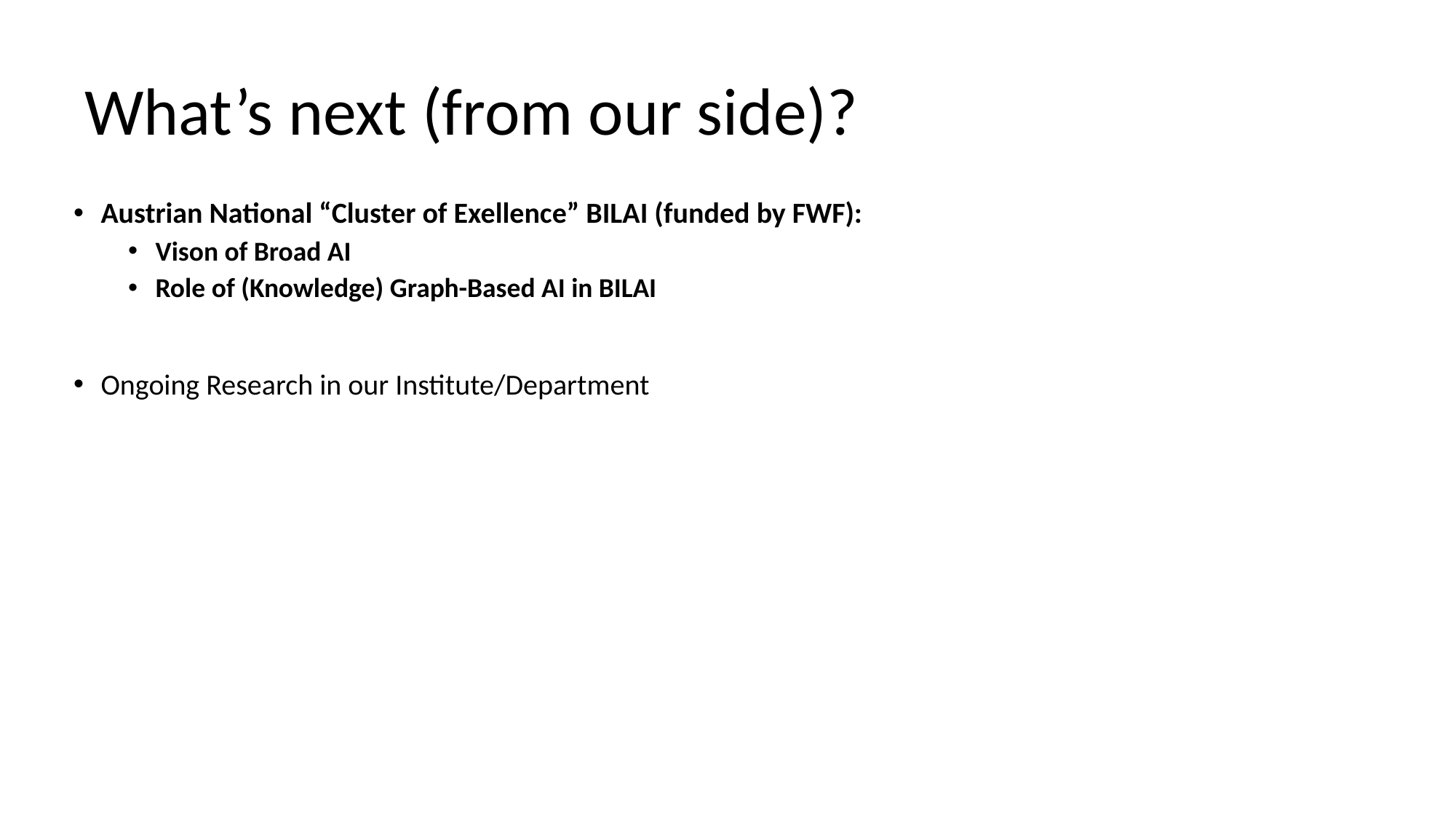

# What’s next (from our side)?
Austrian National “Cluster of Exellence” BILAI (funded by FWF):
Vison of Broad AI
Role of (Knowledge) Graph-Based AI in BILAI

Ongoing Research in our Institute/Department